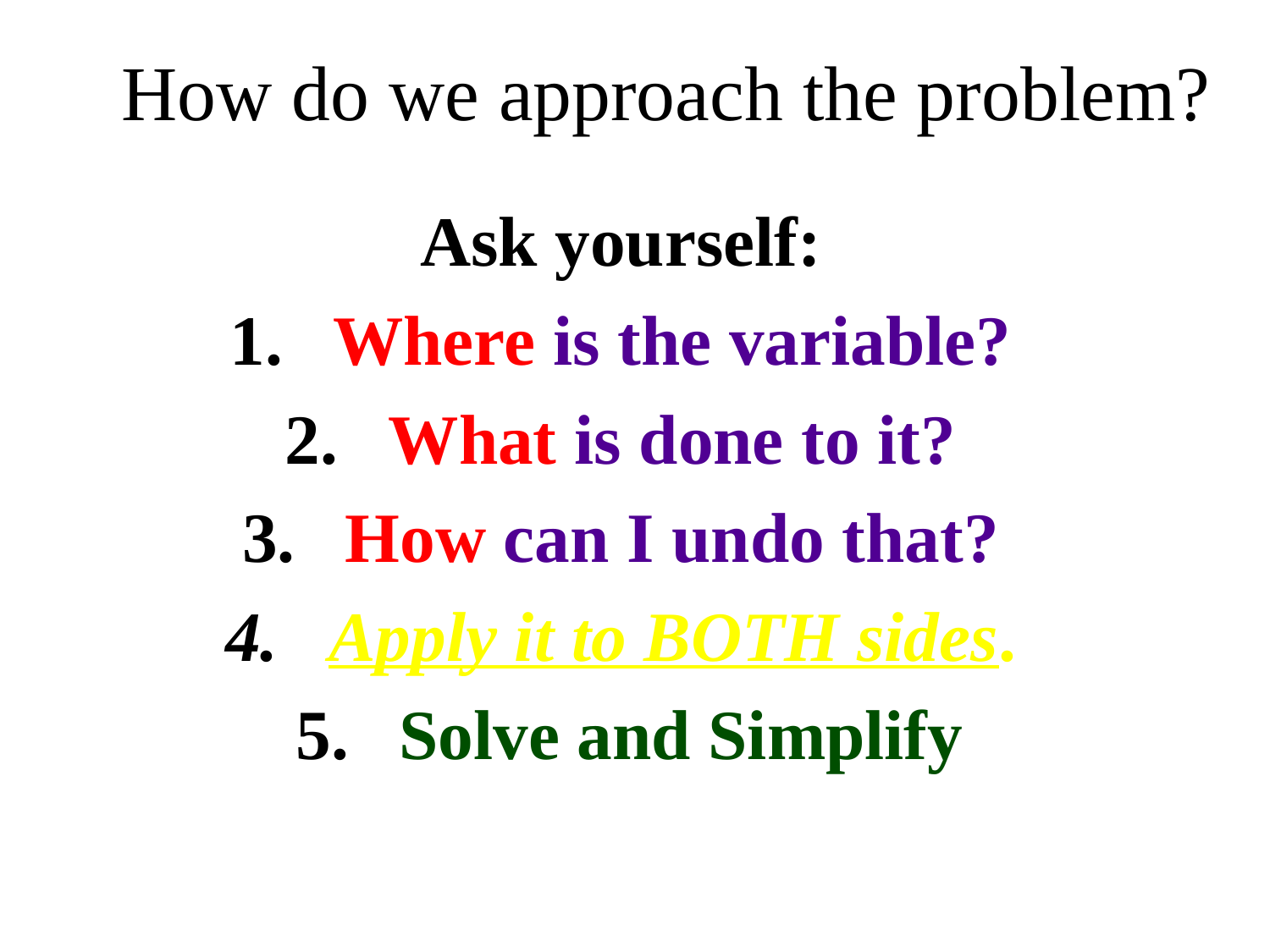

# How do we approach the problem?

Ask yourself:
Where is the variable?
What is done to it?
How can I undo that?
Apply it to BOTH sides.
Solve and Simplify